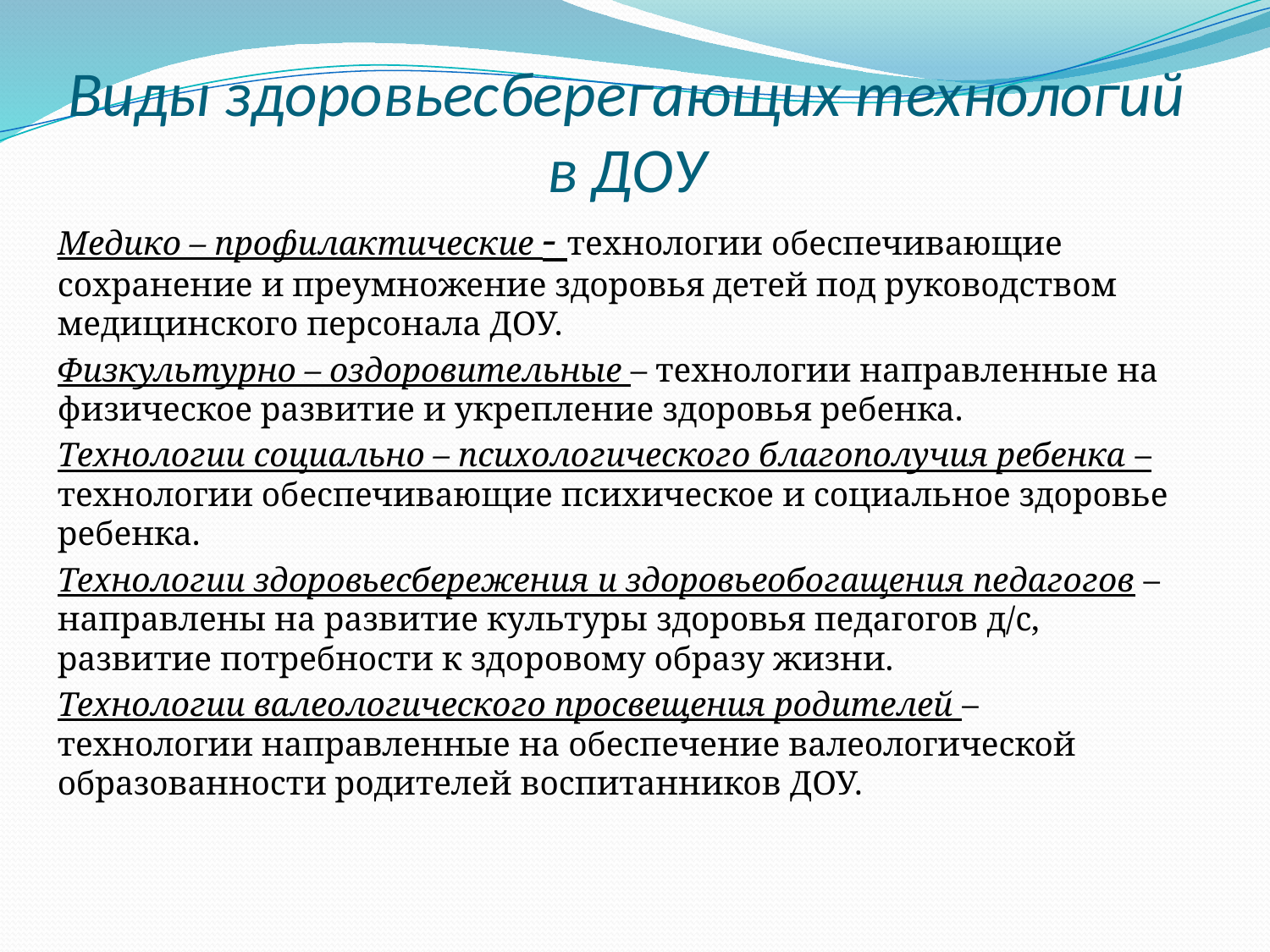

# Виды здоровьесберегающих технологий в ДОУ
Медико – профилактические - технологии обеспечивающие сохранение и преумножение здоровья детей под руководством медицинского персонала ДОУ.
Физкультурно – оздоровительные – технологии направленные на физическое развитие и укрепление здоровья ребенка.
Технологии социально – психологического благополучия ребенка – технологии обеспечивающие психическое и социальное здоровье ребенка.
Технологии здоровьесбережения и здоровьеобогащения педагогов – направлены на развитие культуры здоровья педагогов д/с, развитие потребности к здоровому образу жизни.
Технологии валеологического просвещения родителей – технологии направленные на обеспечение валеологической образованности родителей воспитанников ДОУ.